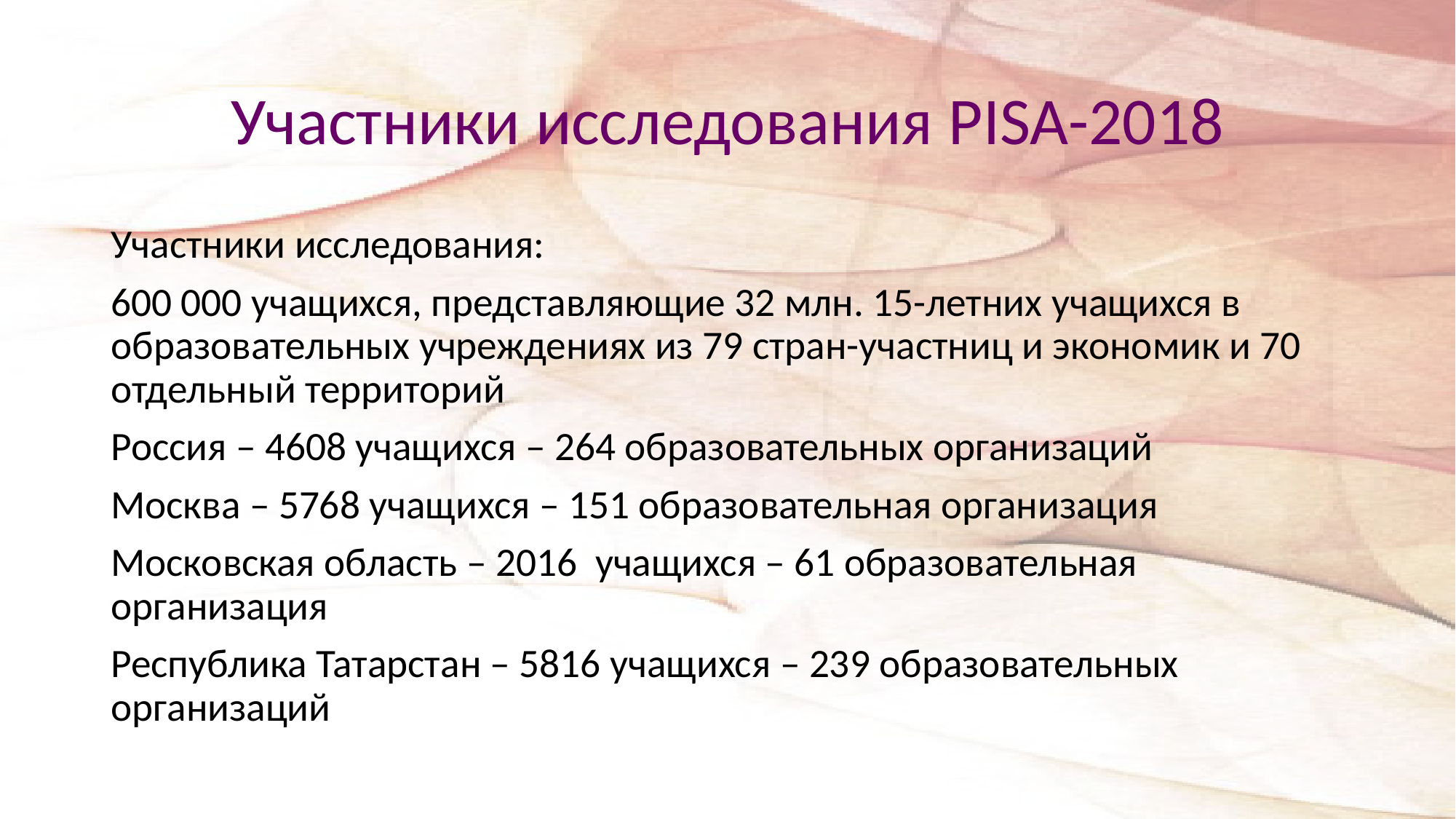

# Участники исследования PISA-2018
Участники исследования:
600 000 учащихся, представляющие 32 млн. 15-летних учащихся в образовательных учреждениях из 79 стран-участниц и экономик и 70 отдельный территорий
Россия – 4608 учащихся – 264 образовательных организаций
Москва – 5768 учащихся – 151 образовательная организация
Московская область – 2016  учащихся – 61 образовательная организация
Республика Татарстан – 5816 учащихся – 239 образовательных организаций